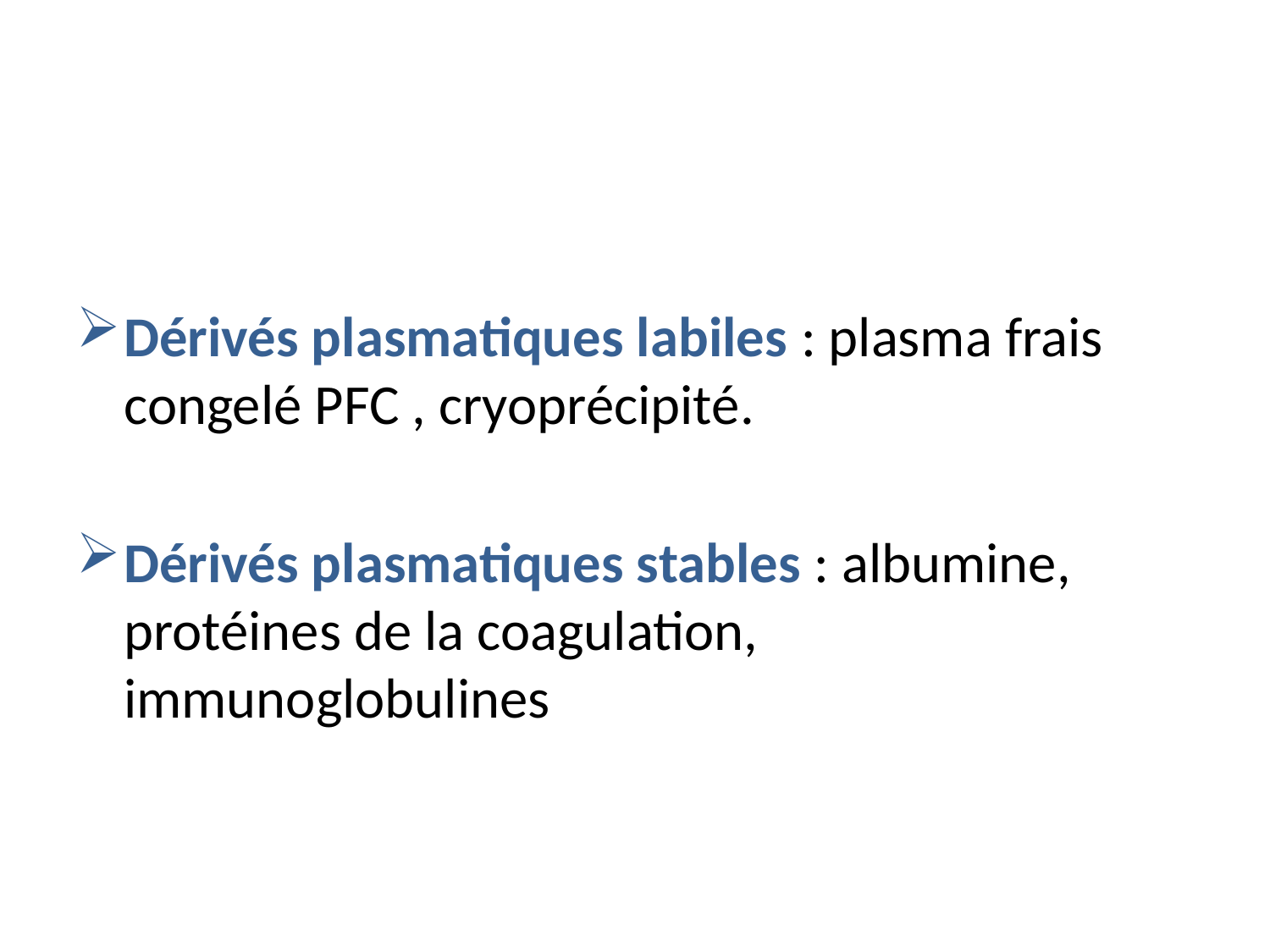

Dérivés plasmatiques labiles : plasma frais congelé PFC , cryoprécipité.

Dérivés plasmatiques stables : albumine, protéines de la coagulation, immunoglobulines